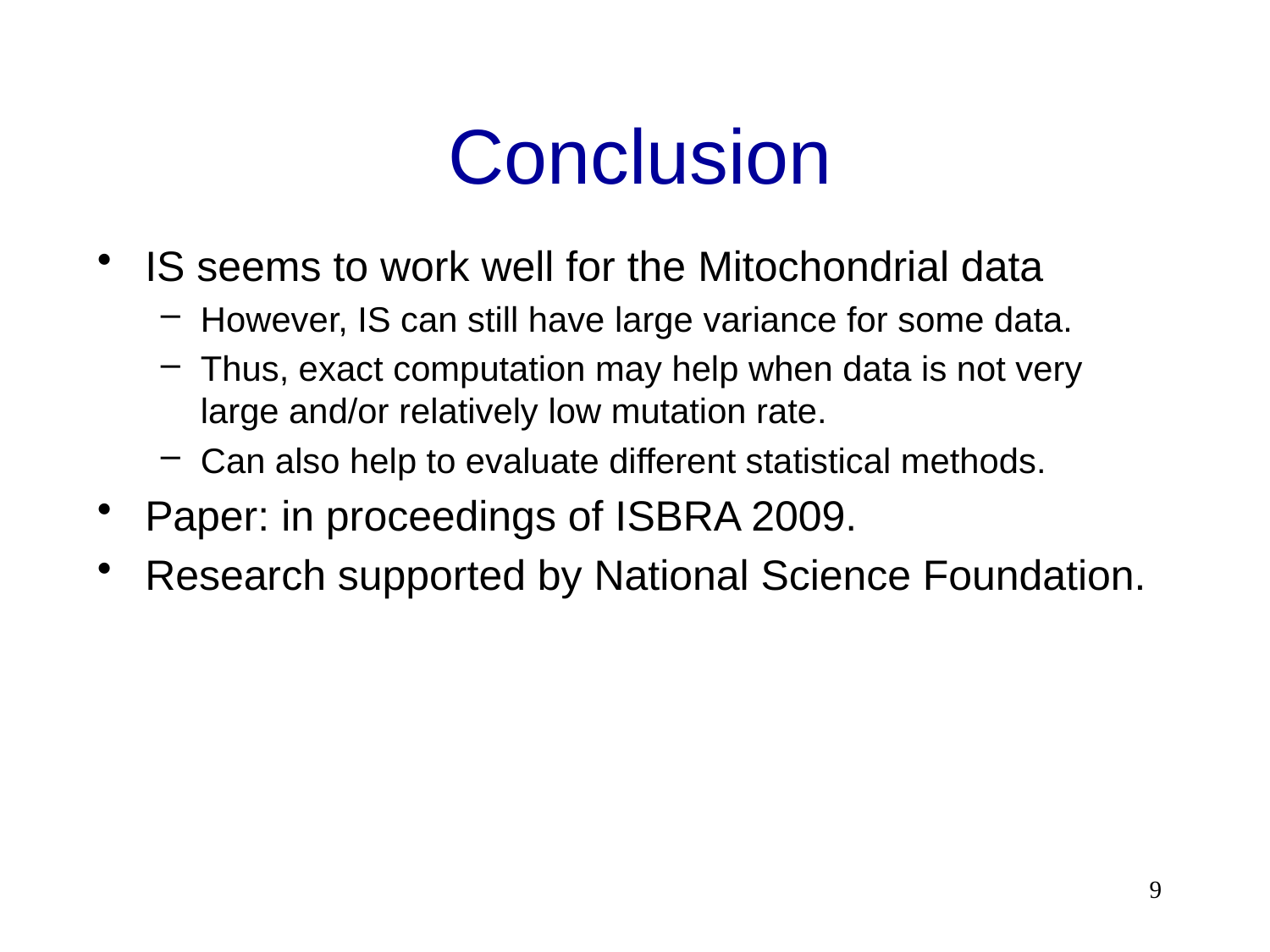

# Conclusion
IS seems to work well for the Mitochondrial data
However, IS can still have large variance for some data.
Thus, exact computation may help when data is not very large and/or relatively low mutation rate.
Can also help to evaluate different statistical methods.
Paper: in proceedings of ISBRA 2009.
Research supported by National Science Foundation.
9